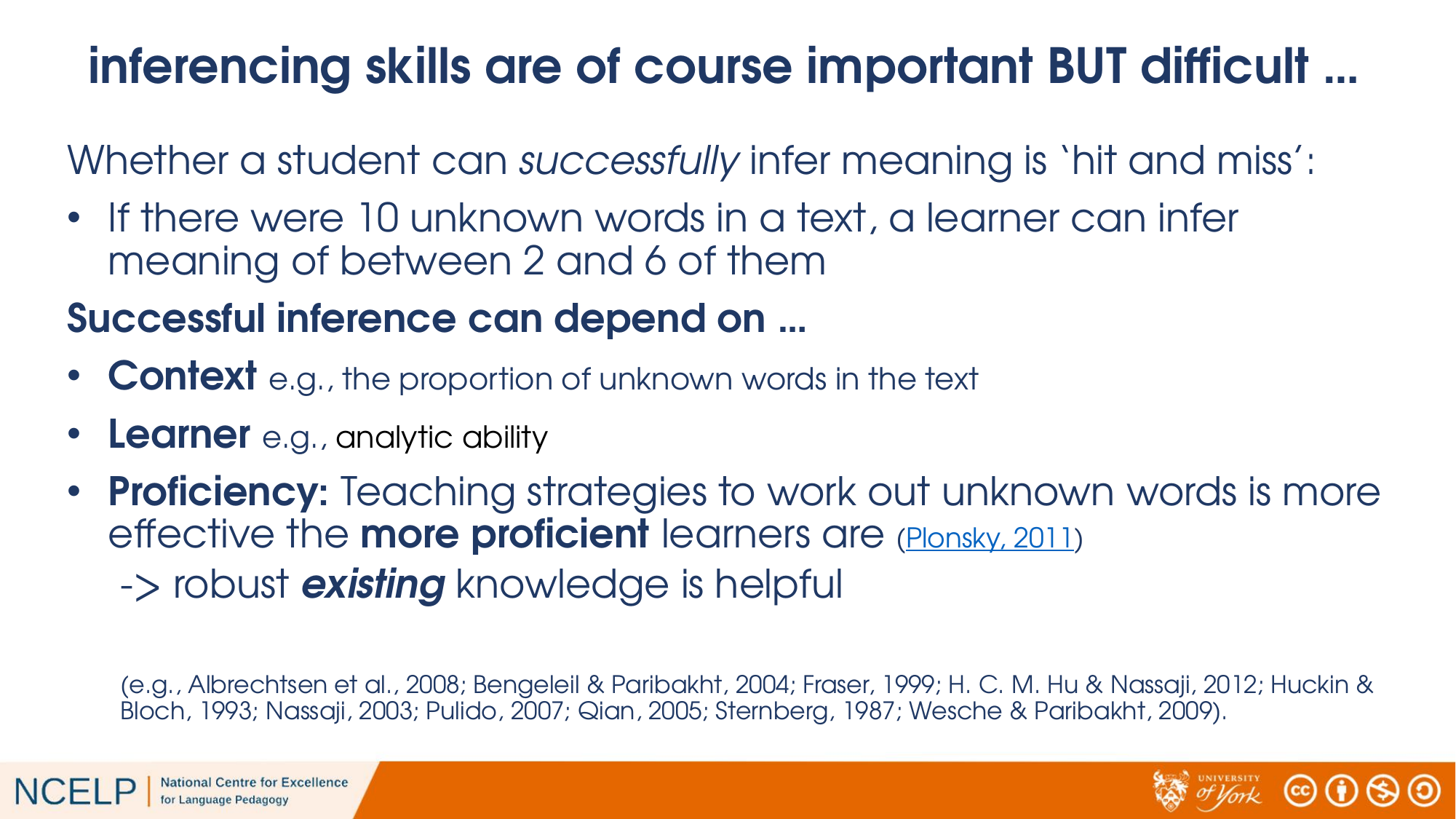

# inferencing skills are of course important BUT difficult …
Whether a student can successfully infer meaning is ‘hit and miss’:
If there were 10 unknown words in a text, a learner can infer meaning of between 2 and 6 of them
Successful inference can depend on …
Context e.g., the proportion of unknown words in the text
Learner e.g., analytic ability
Proficiency: Teaching strategies to work out unknown words is more effective the more proficient learners are (Plonsky, 2011)
-> robust existing knowledge is helpful

(e.g., Albrechtsen et al., 2008; Bengeleil & Paribakht, 2004; Fraser, 1999; H. C. M. Hu & Nassaji, 2012; Huckin & Bloch, 1993; Nassaji, 2003; Pulido, 2007; Qian, 2005; Sternberg, 1987; Wesche & Paribakht, 2009).